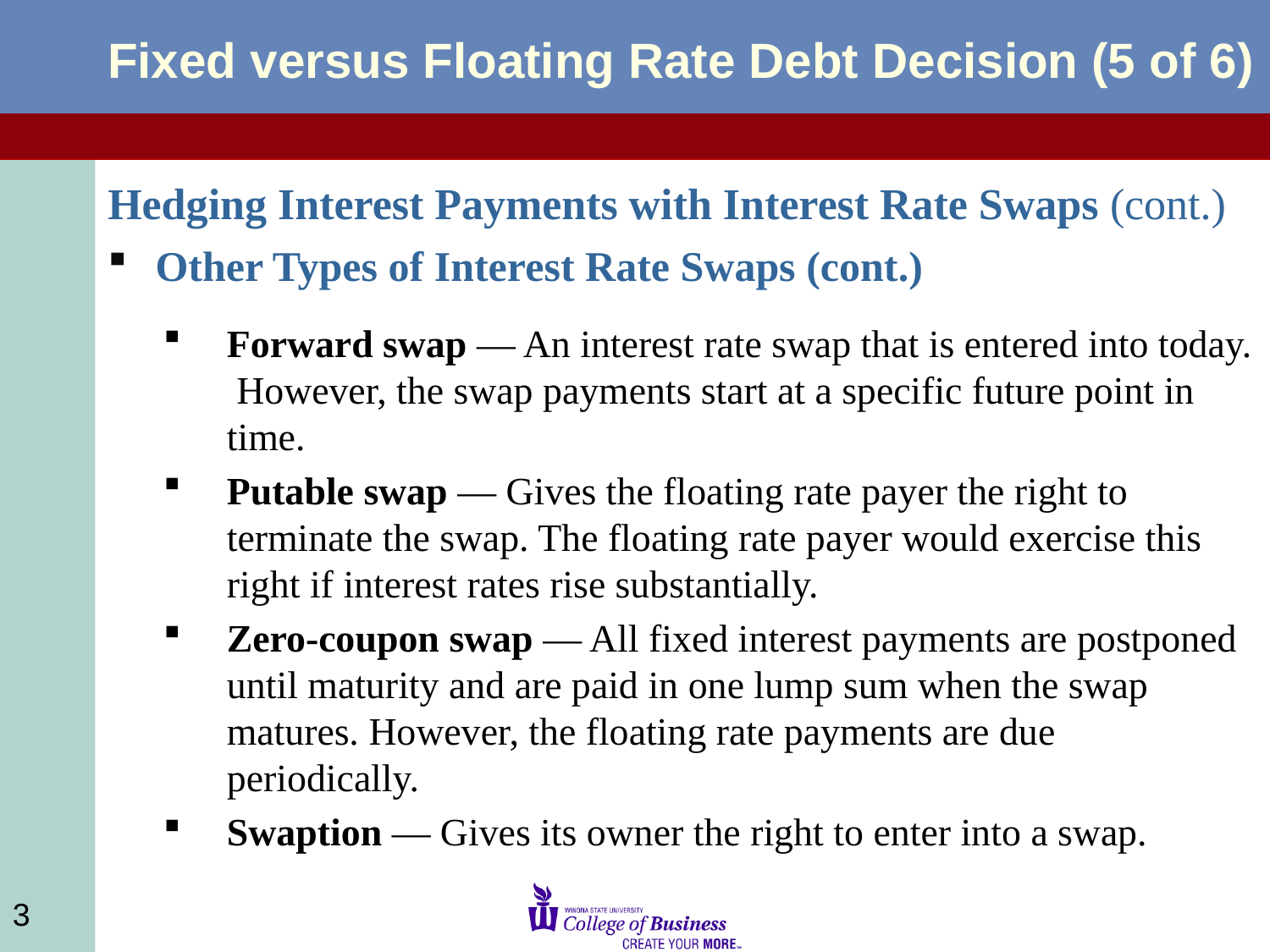

# Fixed versus Floating Rate Debt Decision (5 of 6)
Hedging Interest Payments with Interest Rate Swaps (cont.)
Other Types of Interest Rate Swaps (cont.)
Forward swap — An interest rate swap that is entered into today.  However, the swap payments start at a specific future point in time.
Putable swap — Gives the floating rate payer the right to terminate the swap. The floating rate payer would exercise this right if interest rates rise substantially.
Zero-coupon swap — All fixed interest payments are postponed until maturity and are paid in one lump sum when the swap matures. However, the floating rate payments are due periodically.
Swaption — Gives its owner the right to enter into a swap.
3